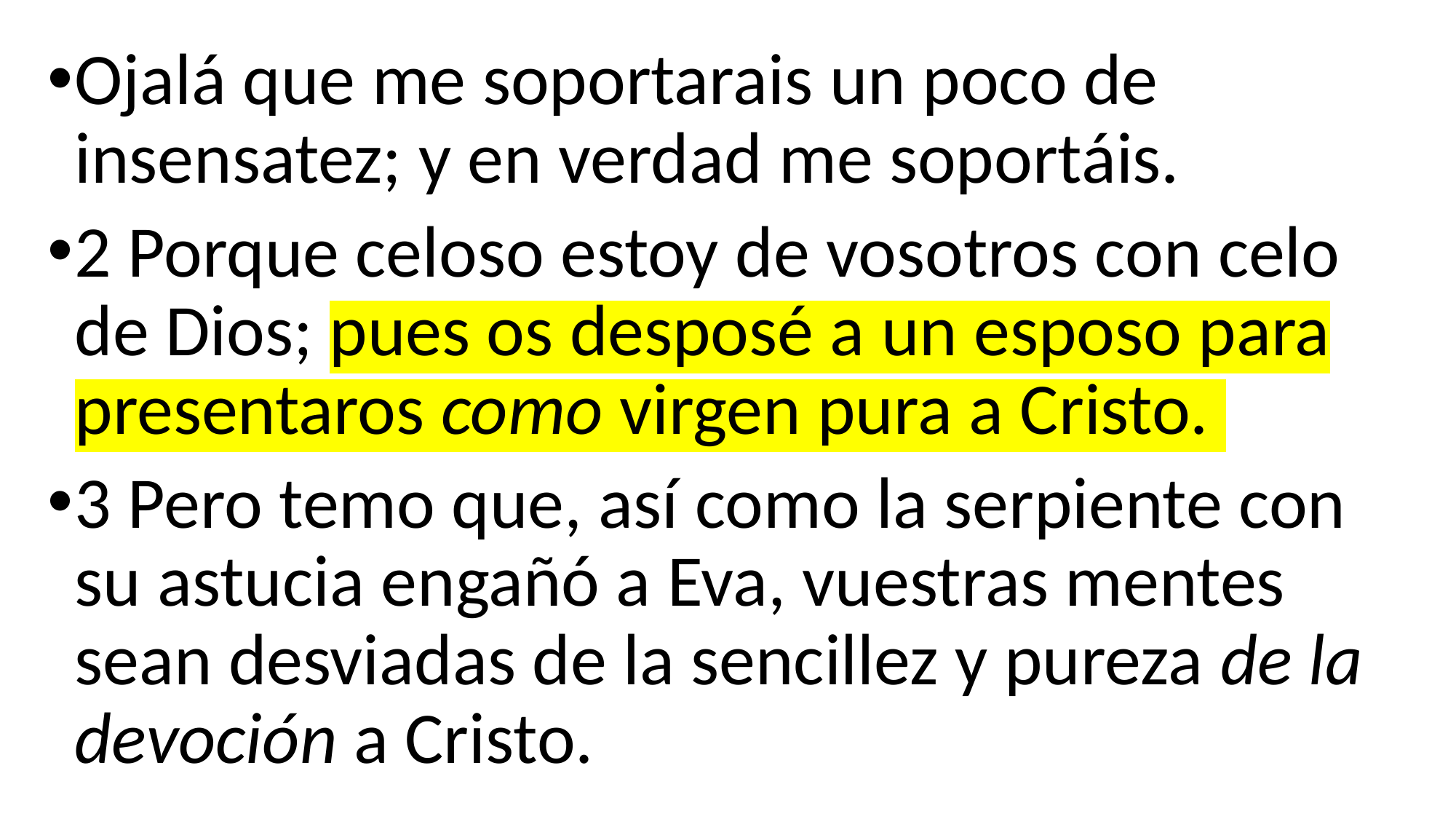

Ojalá que me soportarais un poco de insensatez; y en verdad me soportáis.
2 Porque celoso estoy de vosotros con celo de Dios; pues os desposé a un esposo para presentaros como virgen pura a Cristo.
3 Pero temo que, así como la serpiente con su astucia engañó a Eva, vuestras mentes sean desviadas de la sencillez y pureza de la devoción a Cristo.